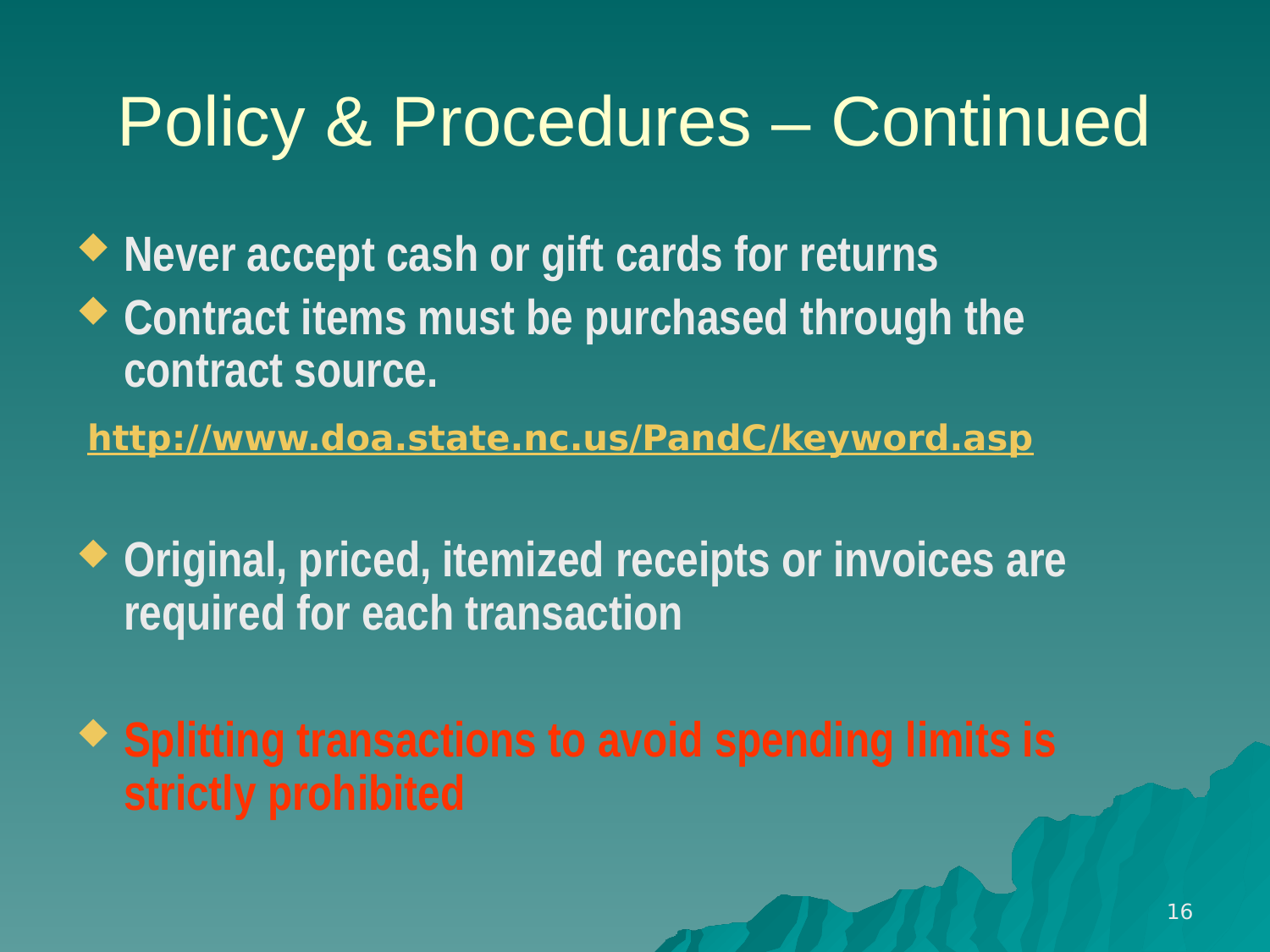

# Policy & Procedures – Continued
Never accept cash or gift cards for returns
Contract items must be purchased through the contract source.
 http://www.doa.state.nc.us/PandC/keyword.asp

Original, priced, itemized receipts or invoices are required for each transaction

Splitting transactions to avoid spending limits is strictly prohibited

16